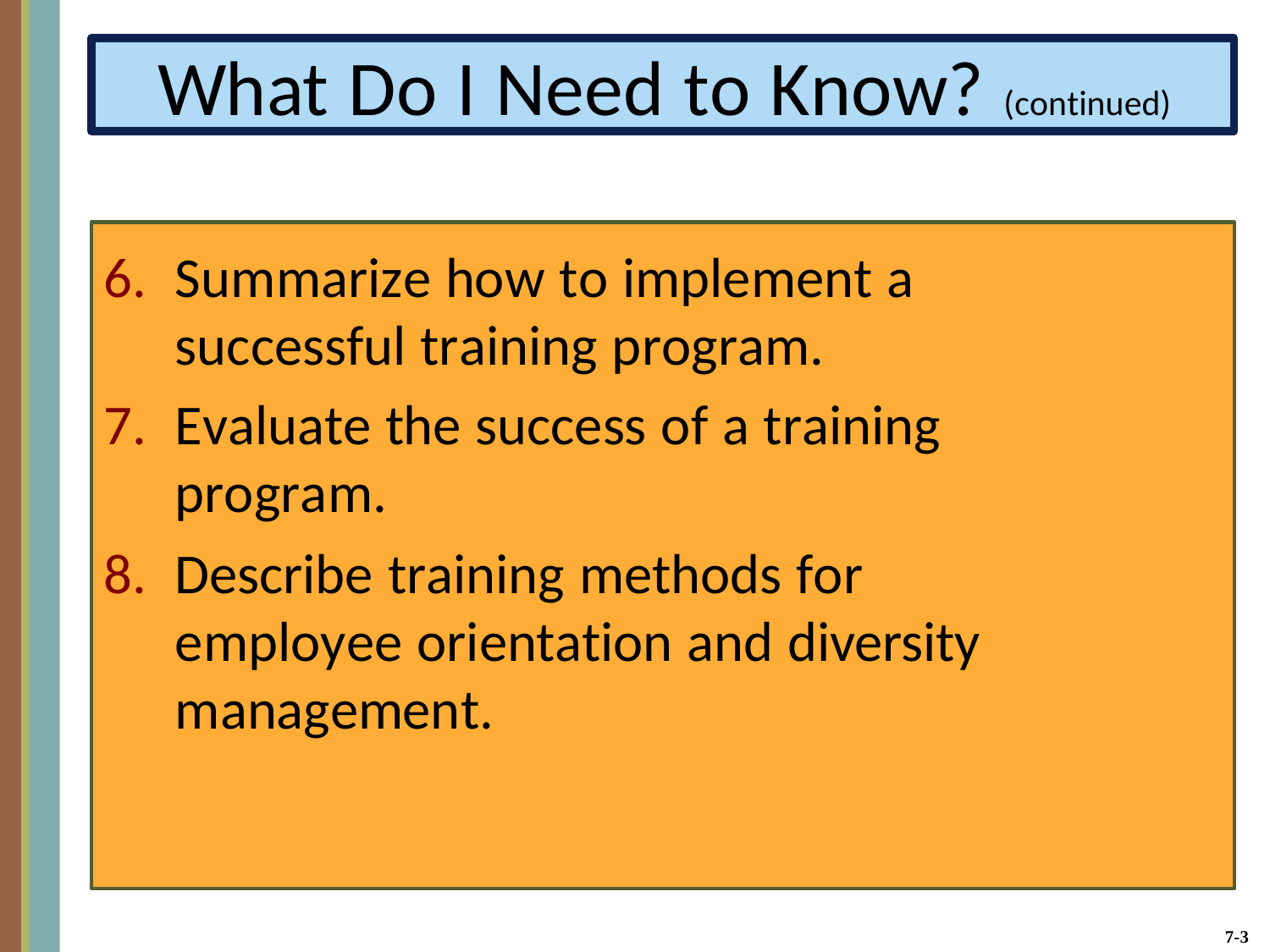

What Do I Need to Know? (continued)

Summarize how to implement a successful training program.
Evaluate the success of a training program.
Describe training methods for employee orientation and diversity management.
7-3